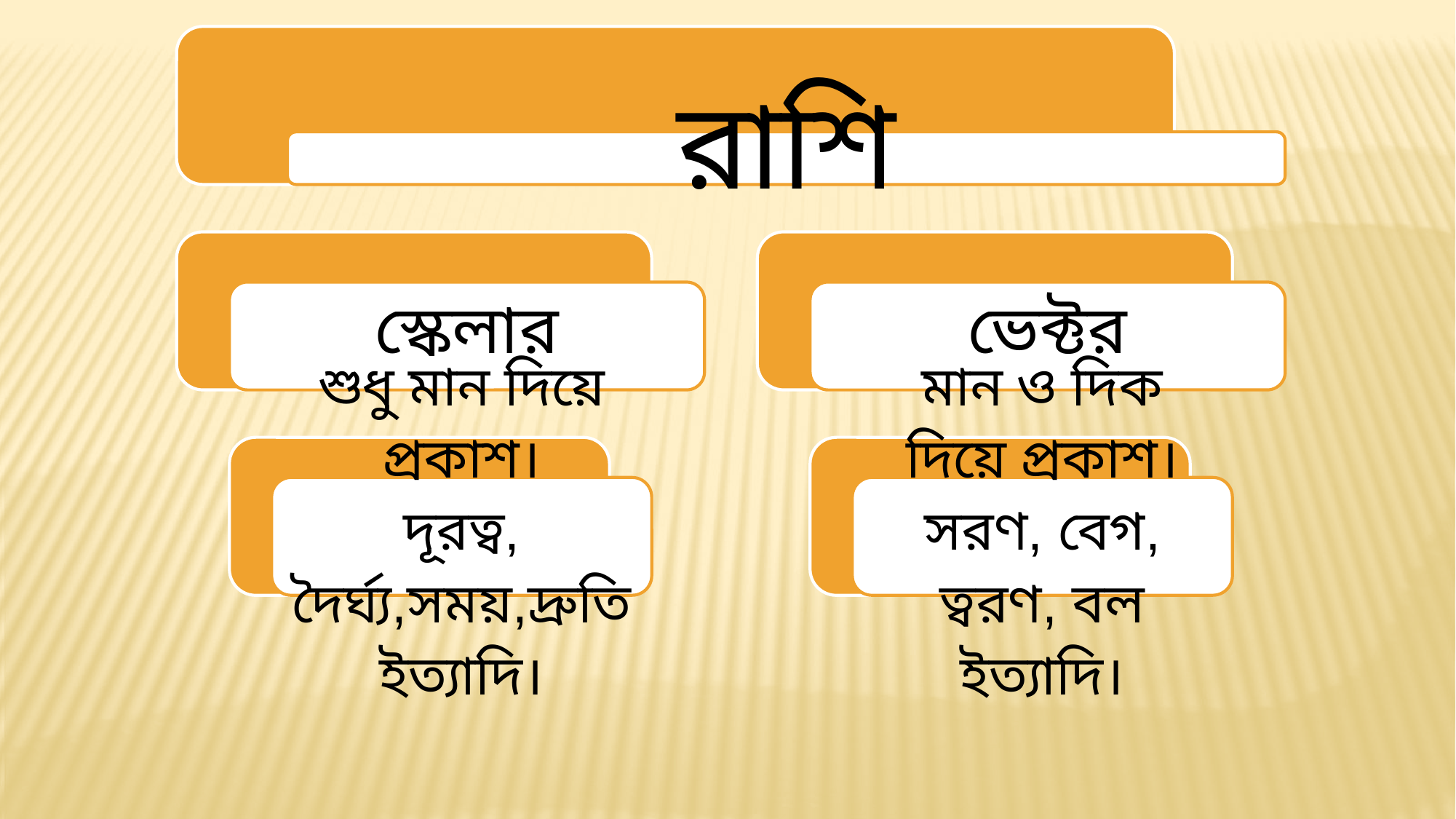

রাশি
স্কেলার
শুধু মান দিয়ে প্রকাশ।
দূরত্ব, দৈর্ঘ্য,সময়,দ্রুতি ইত্যাদি।
ভেক্টর
মান ও দিক দিয়ে প্রকাশ।
সরণ, বেগ, ত্বরণ, বল ইত্যাদি।